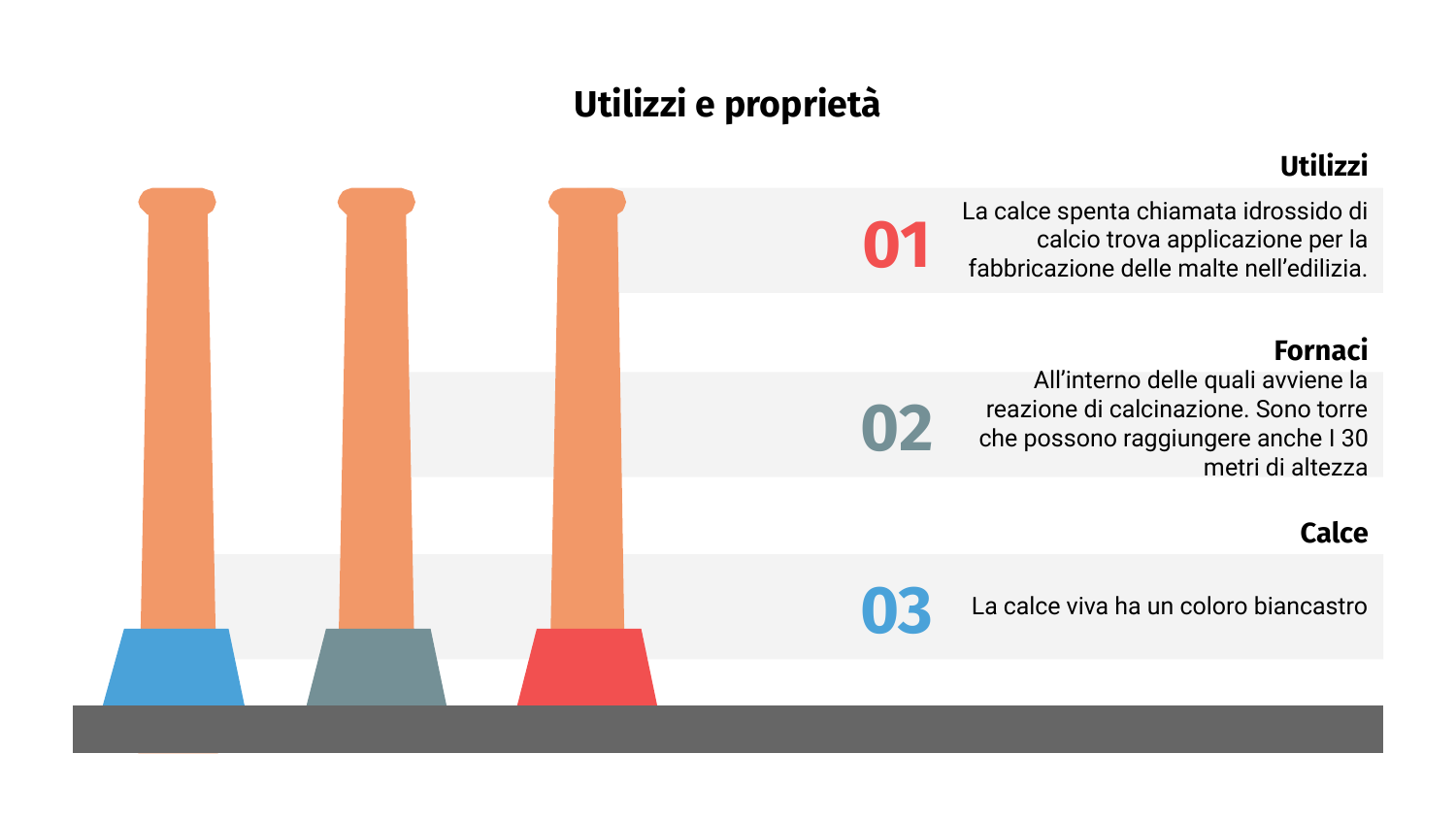

# Utilizzi e proprietà
Utilizzi

01
La calce spenta chiamata idrossido di calcio trova applicazione per la fabbricazione delle malte nell’edilizia.
Fornaci

02
All’interno delle quali avviene la reazione di calcinazione. Sono torre che possono raggiungere anche I 30 metri di altezza
Calce

03
La calce viva ha un coloro biancastro